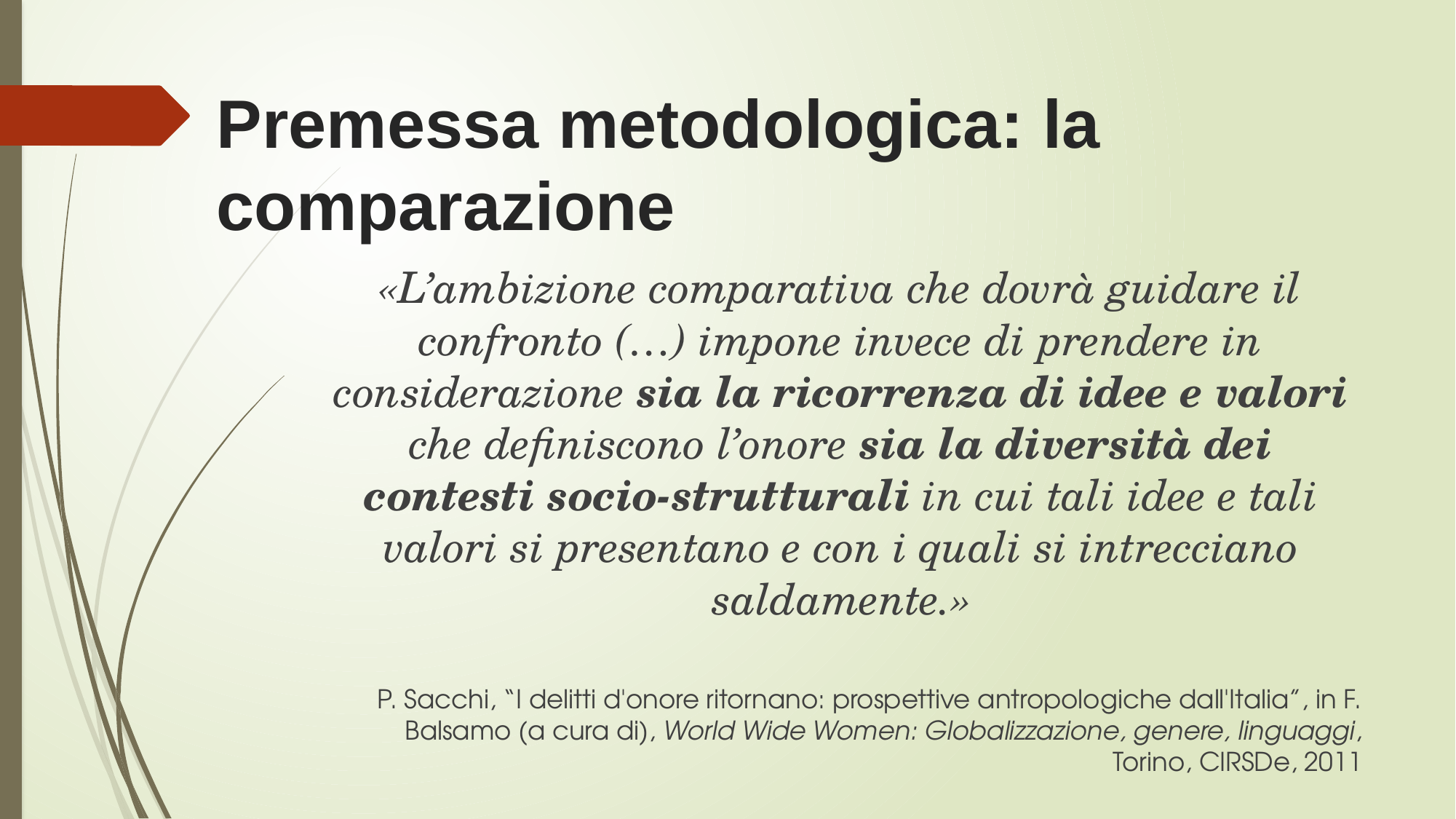

# Premessa metodologica: la comparazione
«L’ambizione comparativa che dovrà guidare il confronto (…) impone invece di prendere in considerazione sia la ricorrenza di idee e valori che definiscono l’onore sia la diversità dei contesti socio-strutturali in cui tali idee e tali valori si presentano e con i quali si intrecciano saldamente.»

P. Sacchi, “I delitti d'onore ritornano: prospettive antropologiche dall'Italia”, in F. Balsamo (a cura di), World Wide Women: Globalizzazione, genere, linguaggi, Torino, CIRSDe, 2011